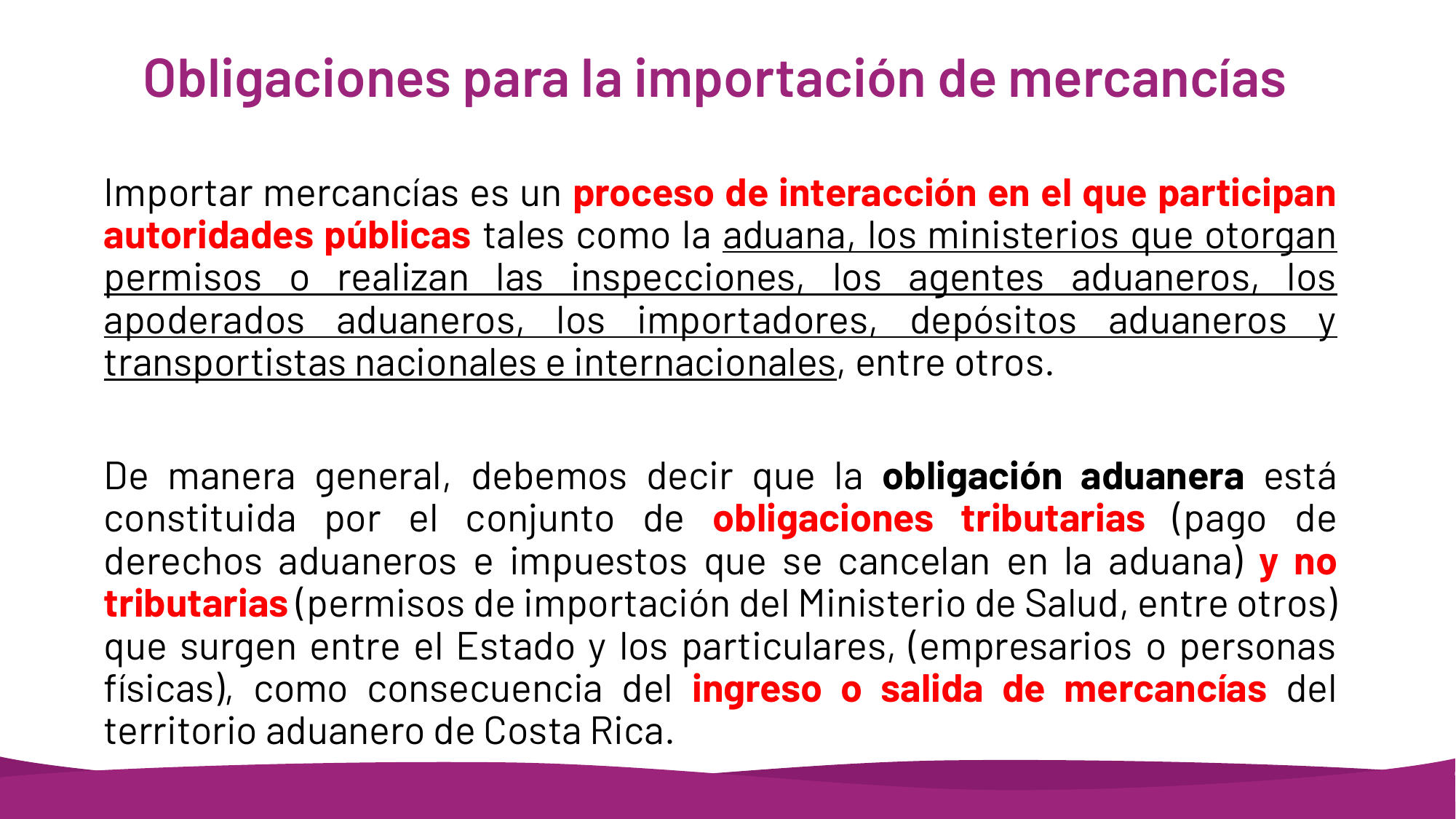

# Obligaciones para la importación de mercancías
Importar mercancías es un proceso de interacción en el que participan autoridades públicas tales como la aduana, los ministerios que otorgan permisos o realizan las inspecciones, los agentes aduaneros, los apoderados aduaneros, los importadores, depósitos aduaneros y transportistas nacionales e internacionales, entre otros.

De manera general, debemos decir que la obligación aduanera está constituida por el conjunto de obligaciones tributarias (pago de derechos aduaneros e impuestos que se cancelan en la aduana) y no tributarias (permisos de importación del Ministerio de Salud, entre otros) que surgen entre el Estado y los particulares, (empresarios o personas físicas), como consecuencia del ingreso o salida de mercancías del territorio aduanero de Costa Rica.